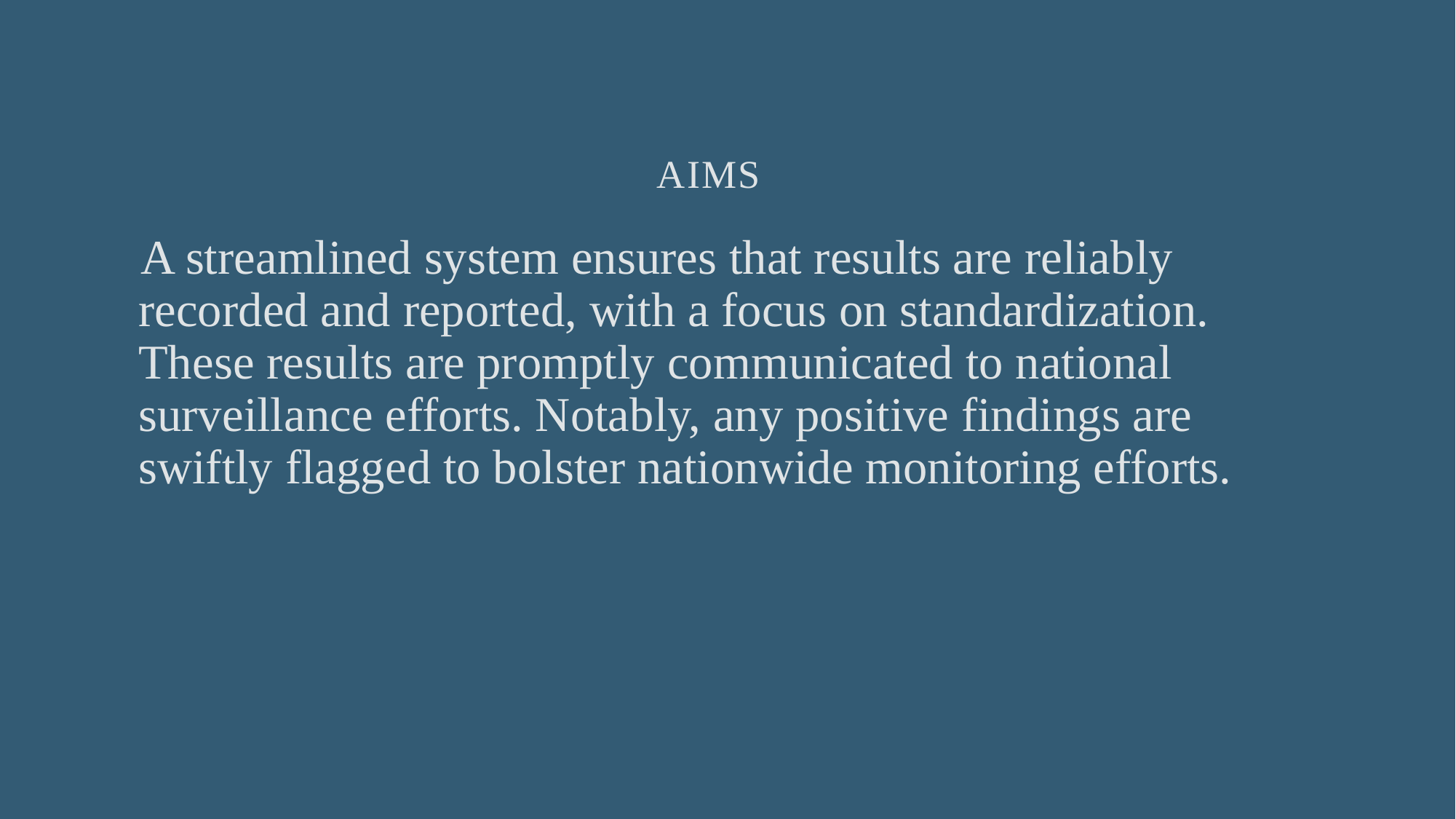

# Aims
A streamlined system ensures that results are reliably recorded and reported, with a focus on standardization. These results are promptly communicated to national surveillance efforts. Notably, any positive findings are swiftly flagged to bolster nationwide monitoring efforts.